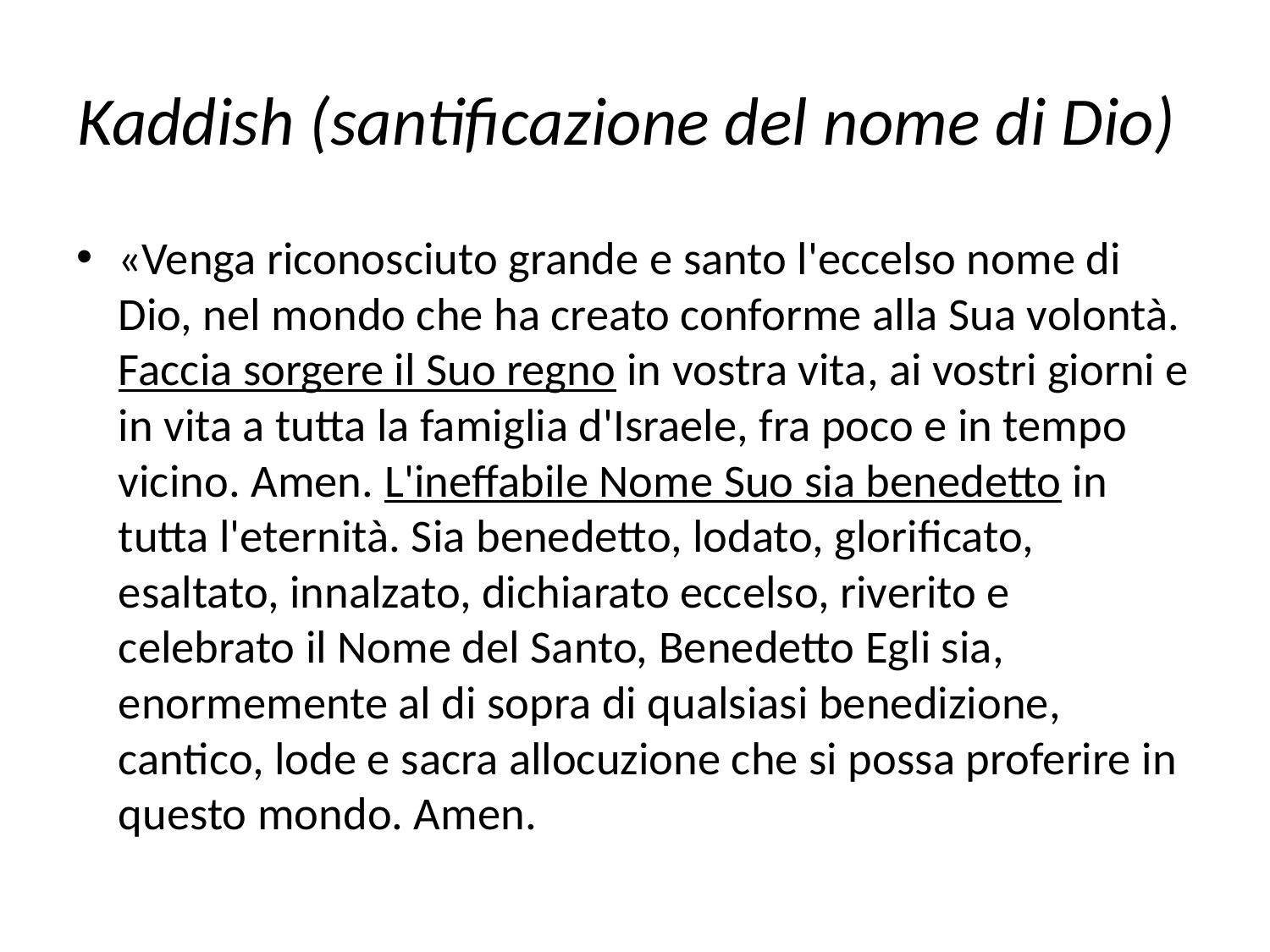

# Kaddish (santificazione del nome di Dio)
«Venga riconosciuto grande e santo l'eccelso nome di Dio, nel mondo che ha creato conforme alla Sua volontà. Faccia sorgere il Suo regno in vostra vita, ai vostri giorni e in vita a tutta la famiglia d'Israele, fra poco e in tempo vicino. Amen. L'ineffabile Nome Suo sia benedetto in tutta l'eternità. Sia benedetto, lodato, glorificato, esaltato, innalzato, dichiarato eccelso, riverito e celebrato il Nome del Santo, Benedetto Egli sia, enormemente al di sopra di qualsiasi benedizione, cantico, lode e sacra allocuzione che si possa proferire in questo mondo. Amen.